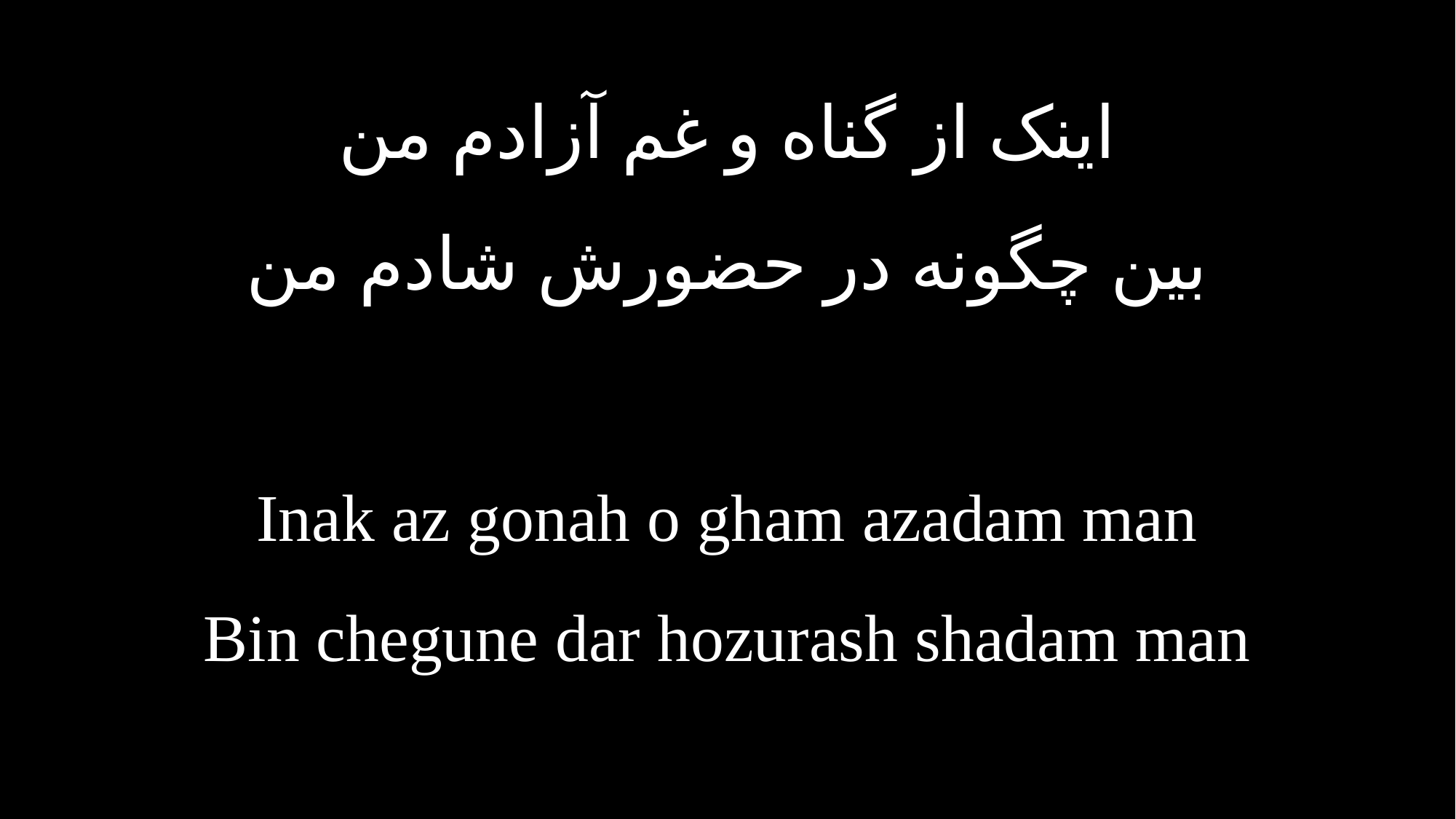

اینک از گناه و غم آزادم من
بین چگونه در حضورش شادم من

Inak az gonah o gham azadam man
Bin chegune dar hozurash shadam man